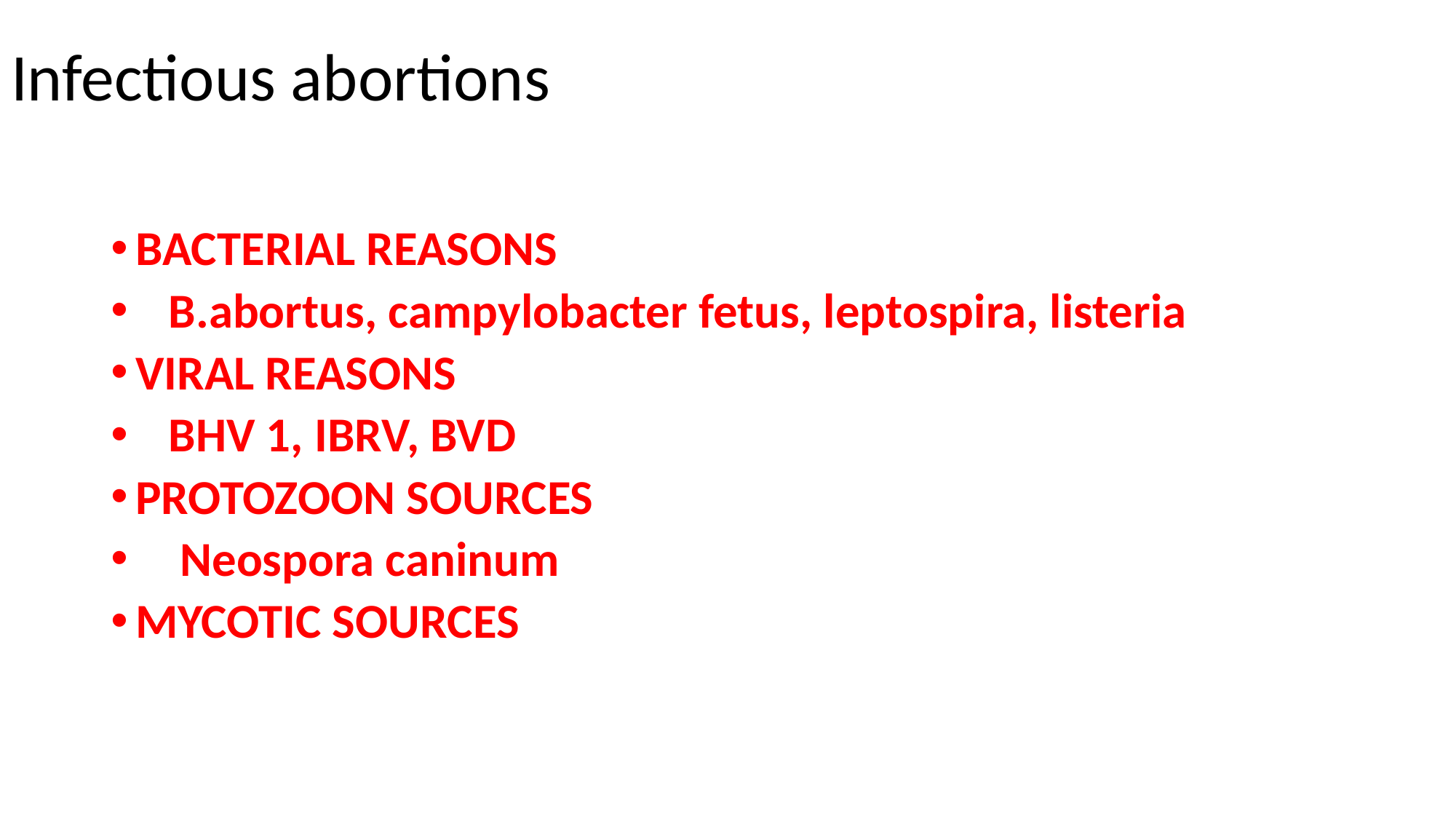

# Infectious abortions
BACTERIAL REASONS
   B.abortus, campylobacter fetus, leptospira, listeria
VIRAL REASONS
   BHV 1, IBRV, BVD
PROTOZOON SOURCES
    Neospora caninum
MYCOTIC SOURCES